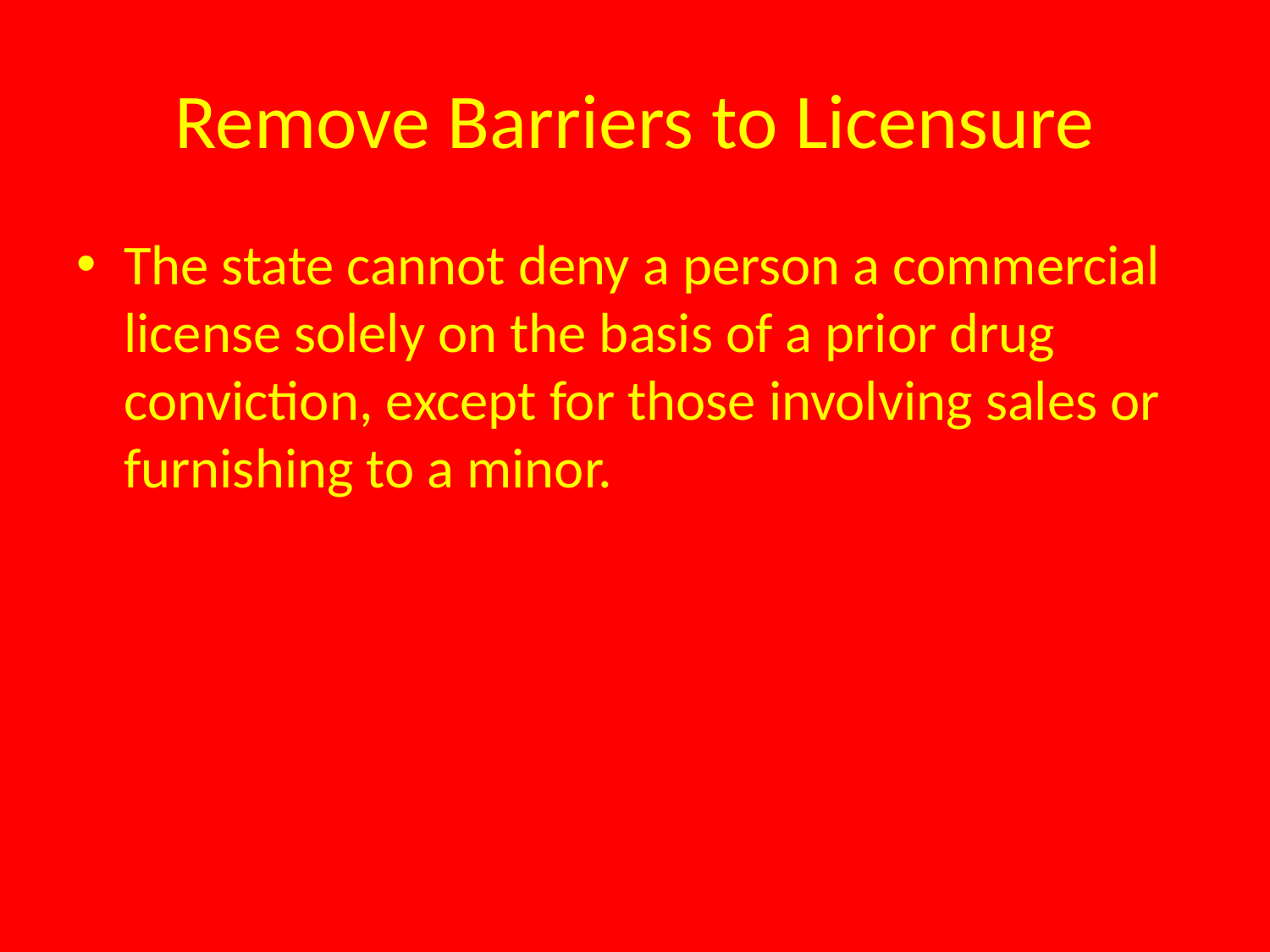

# Remove Barriers to Licensure
The state cannot deny a person a commercial license solely on the basis of a prior drug conviction, except for those involving sales or furnishing to a minor.